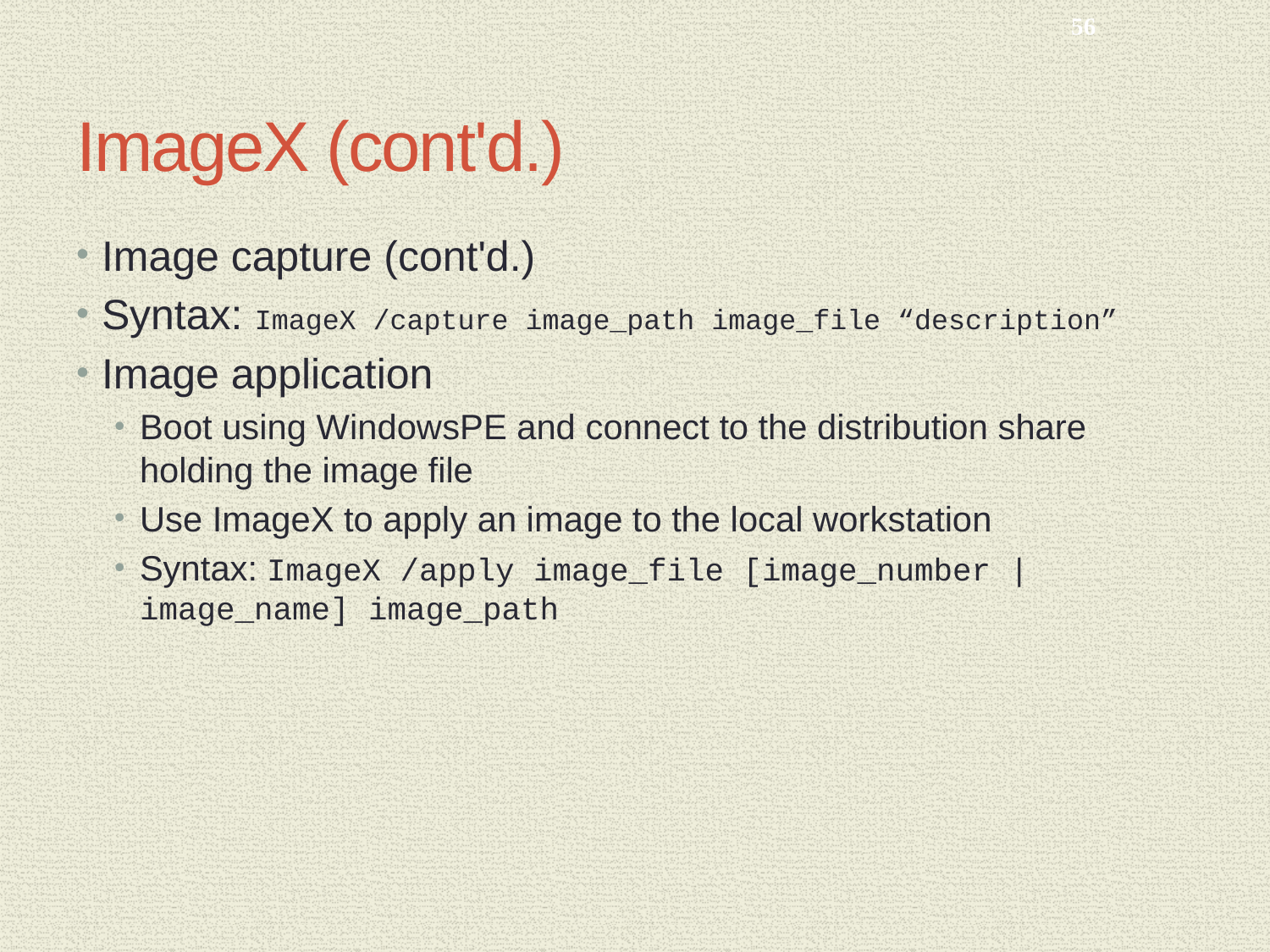

56
# ImageX (cont'd.)
Image capture (cont'd.)
Syntax: ImageX /capture image_path image_file “description”
Image application
Boot using WindowsPE and connect to the distribution share holding the image file
Use ImageX to apply an image to the local workstation
Syntax:	ImageX /apply image_file [image_number | image_name] image_path